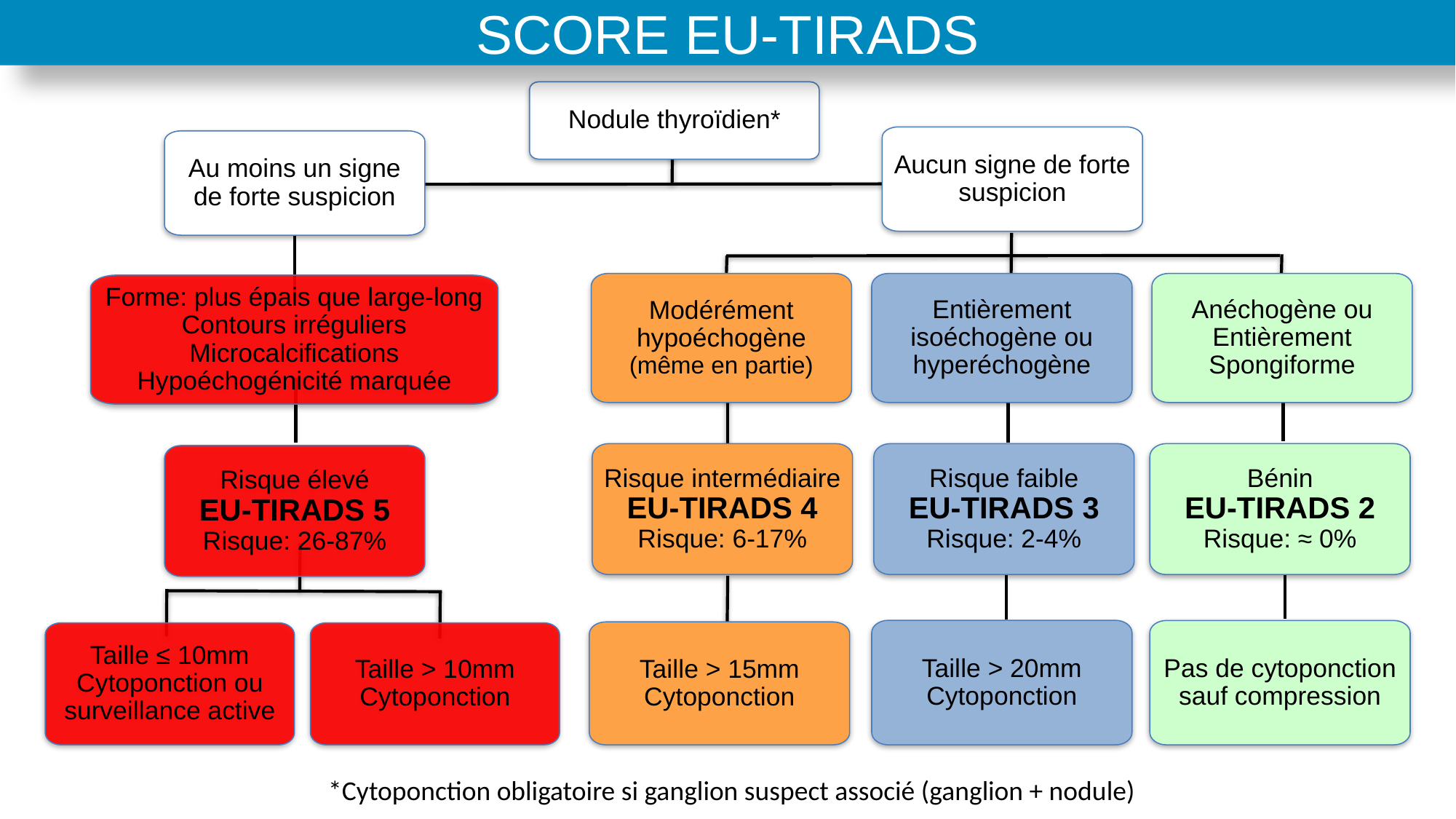

SCORE EU-TIRADS

Nodule thyroïdien*

Aucun signe de forte suspicion
Au moins un signe de forte suspicion
Modérément
hypoéchogène
(même en partie)
Entièrement isoéchogène ou hyperéchogène
Anéchogène ou
Entièrement
Spongiforme
Forme: plus épais que large-long
Contours irréguliers
Microcalcifications
Hypoéchogénicité marquée

Bénin
EU-TIRADS 2
Risque: ≈ 0%
Risque intermédiaire
EU-TIRADS 4
Risque: 6-17%
Risque faible
EU-TIRADS 3
Risque: 2-4%
Risque élevé
EU-TIRADS 5
Risque: 26-87%

Taille > 20mm
Cytoponction
Pas de cytoponction sauf compression
Taille > 15mm
Cytoponction
Taille > 10mm Cytoponction

*Cytoponction obligatoire si ganglion suspect associé (ganglion + nodule)

Taille ≤ 10mm
Cytoponction ou surveillance active